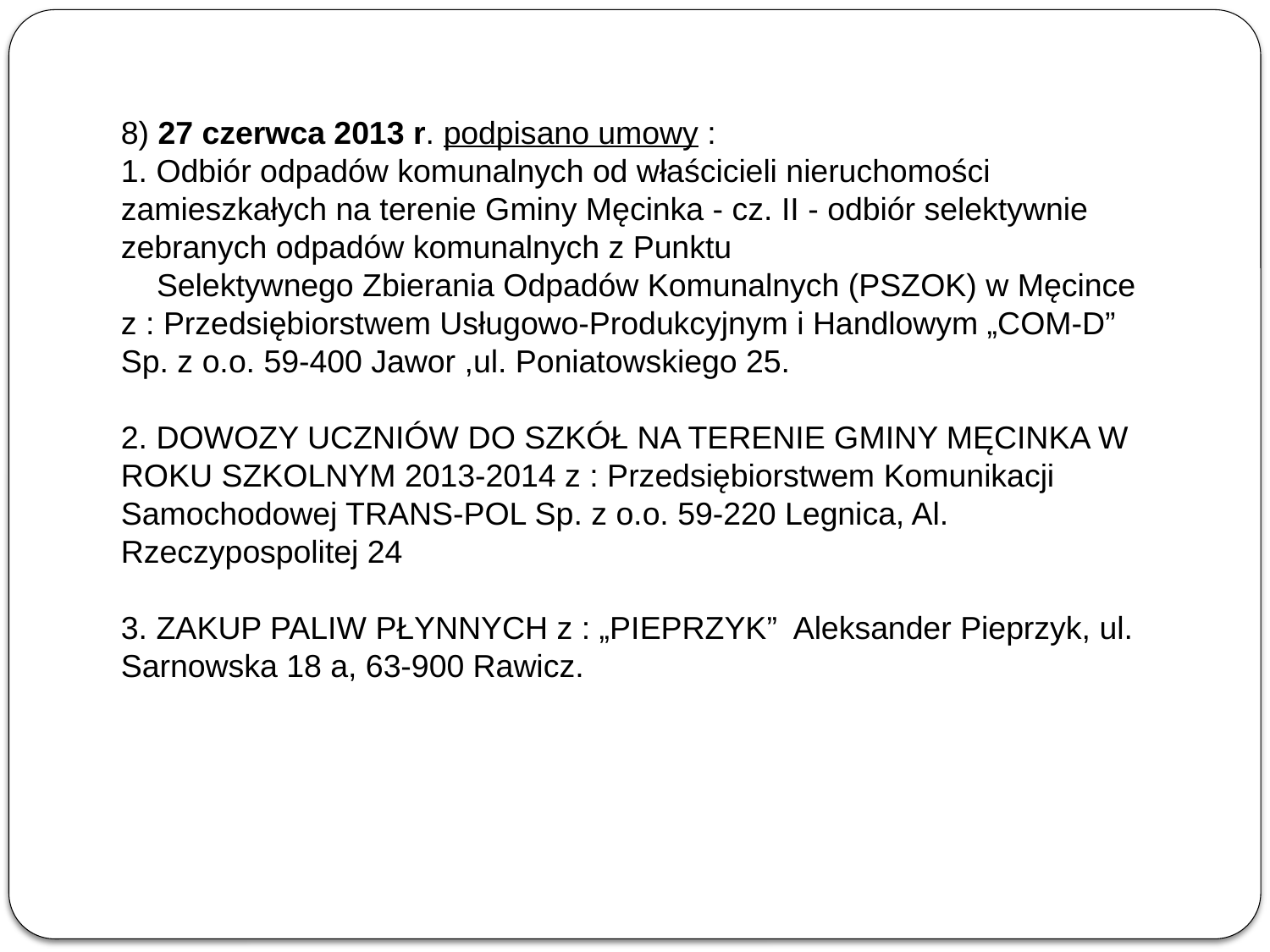

8) 27 czerwca 2013 r. podpisano umowy :
1. Odbiór odpadów komunalnych od właścicieli nieruchomości zamieszkałych na terenie Gminy Męcinka - cz. II - odbiór selektywnie zebranych odpadów komunalnych z Punktu
    Selektywnego Zbierania Odpadów Komunalnych (PSZOK) w Męcince z : Przedsiębiorstwem Usługowo-Produkcyjnym i Handlowym „COM-D” Sp. z o.o. 59-400 Jawor ,ul. Poniatowskiego 25.

2. DOWOZY UCZNIÓW DO SZKÓŁ NA TERENIE GMINY MĘCINKA W ROKU SZKOLNYM 2013-2014 z : Przedsiębiorstwem Komunikacji Samochodowej TRANS-POL Sp. z o.o. 59-220 Legnica, Al. Rzeczypospolitej 24

3. ZAKUP PALIW PŁYNNYCH z : „PIEPRZYK”  Aleksander Pieprzyk, ul. Sarnowska 18 a, 63-900 Rawicz.